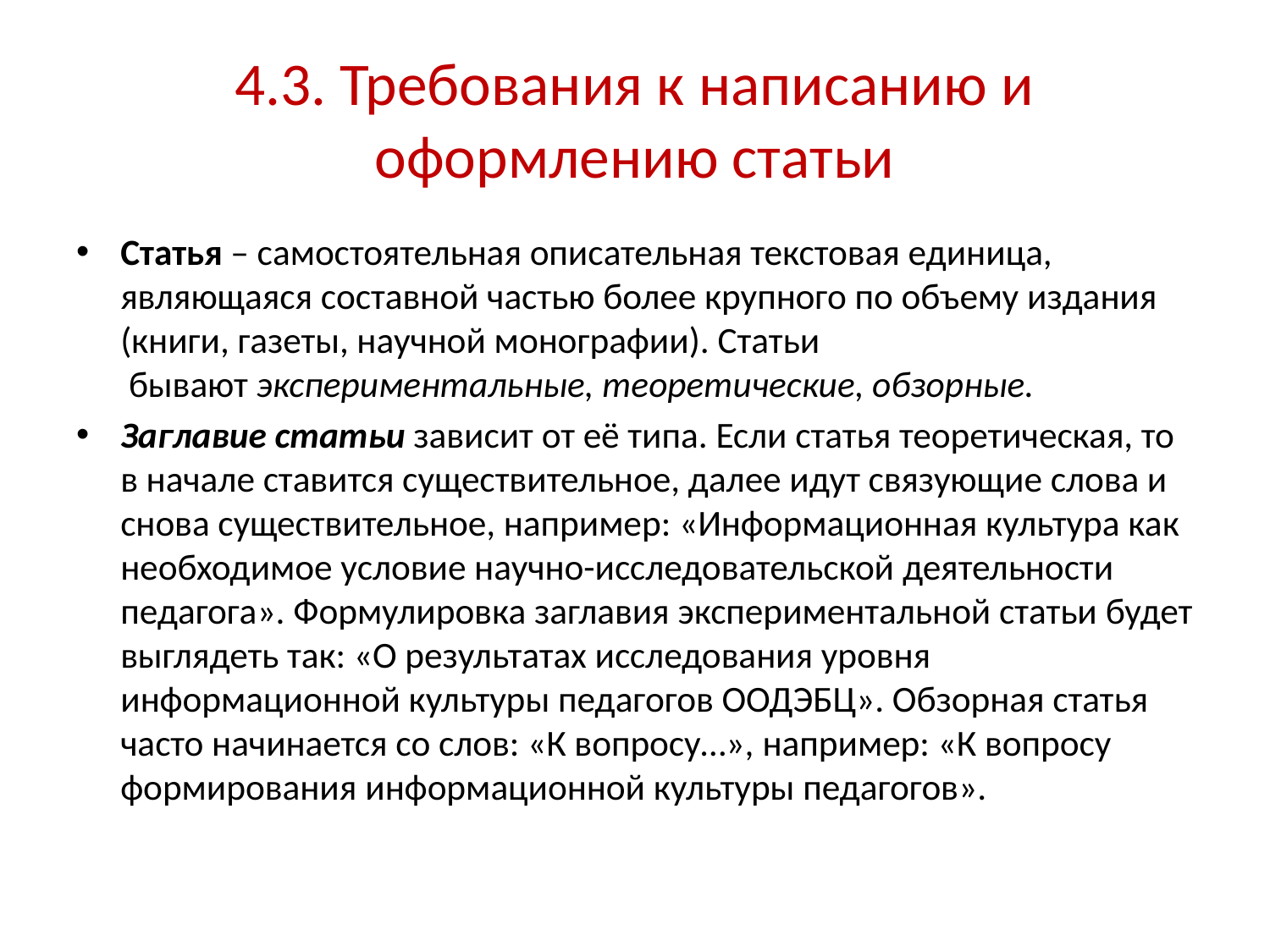

# 4.3. Требования к написанию и оформлению статьи
Статья – самостоятельная описательная текстовая единица, являющаяся составной частью более крупного по объему издания (книги, газеты, научной монографии). Статьи  бывают экспериментальные, теоретические, обзорные.
Заглавие статьи зависит от её типа. Если статья теоретическая, то в начале ставится существительное, далее идут связующие слова и снова существительное, например: «Информационная культура как необходимое условие научно-исследовательской деятельности педагога». Формулировка заглавия экспериментальной статьи будет выглядеть так: «О результатах исследования уровня информационной культуры педагогов ООДЭБЦ». Обзорная статья часто начинается со слов: «К вопросу…», например: «К вопросу формирования информационной культуры педагогов».